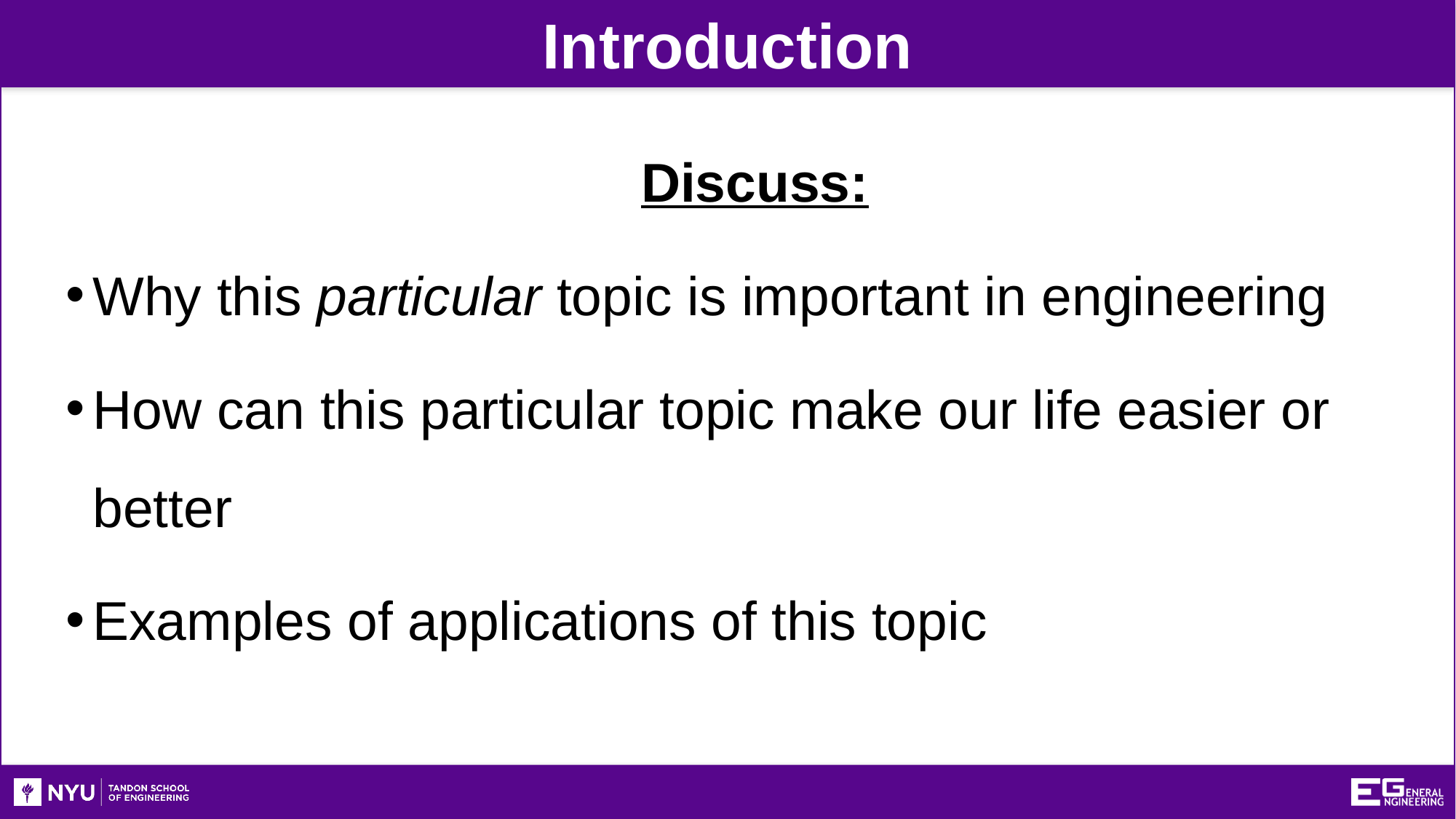

Introduction
Discuss:
Why this particular topic is important in engineering
How can this particular topic make our life easier or better
Examples of applications of this topic